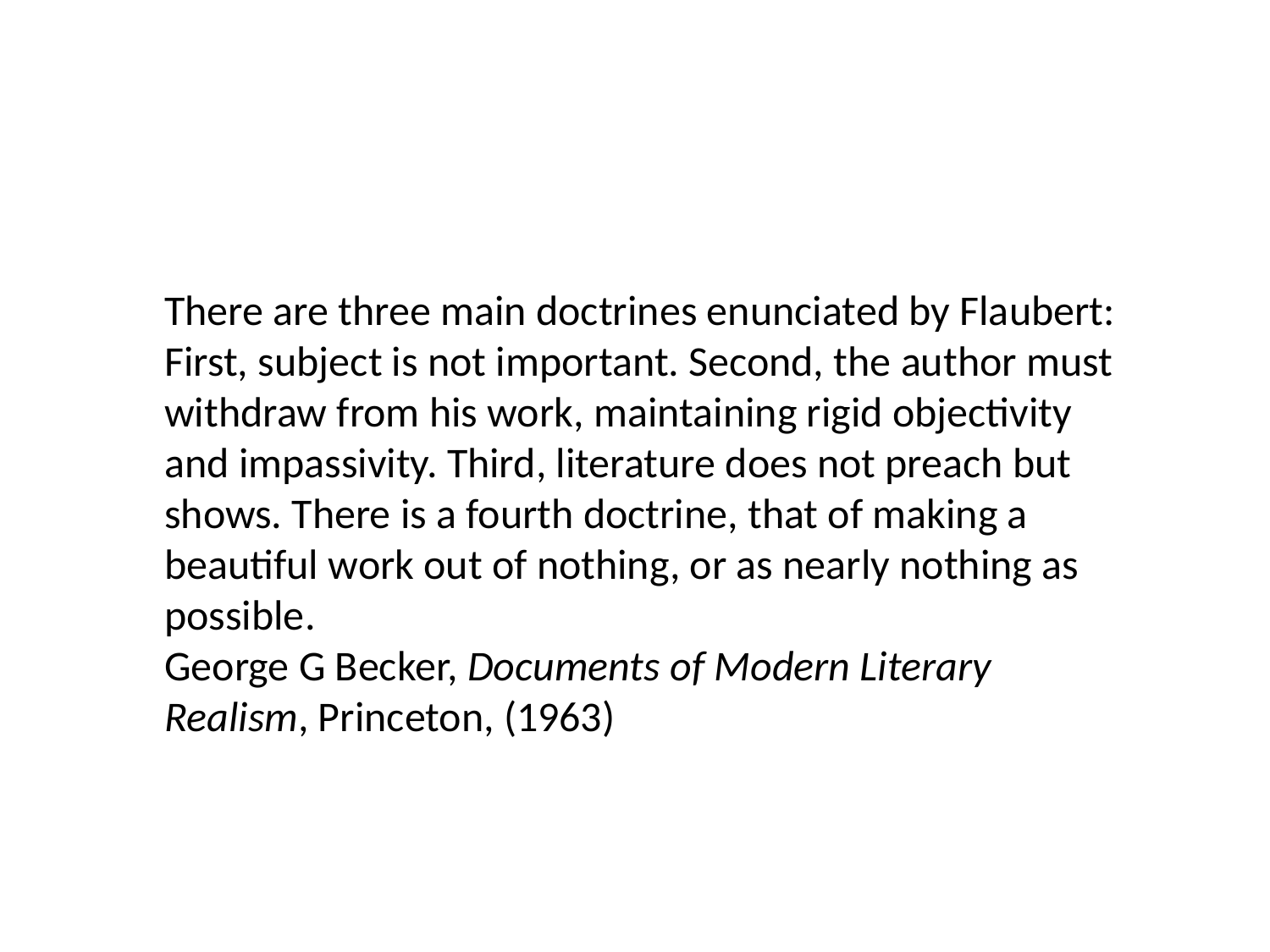

There are three main doctrines enunciated by Flaubert: First, subject is not important. Second, the author must withdraw from his work, maintaining rigid objectivity and impassivity. Third, literature does not preach but shows. There is a fourth doctrine, that of making a beautiful work out of nothing, or as nearly nothing as possible.
George G Becker, Documents of Modern Literary Realism, Princeton, (1963)